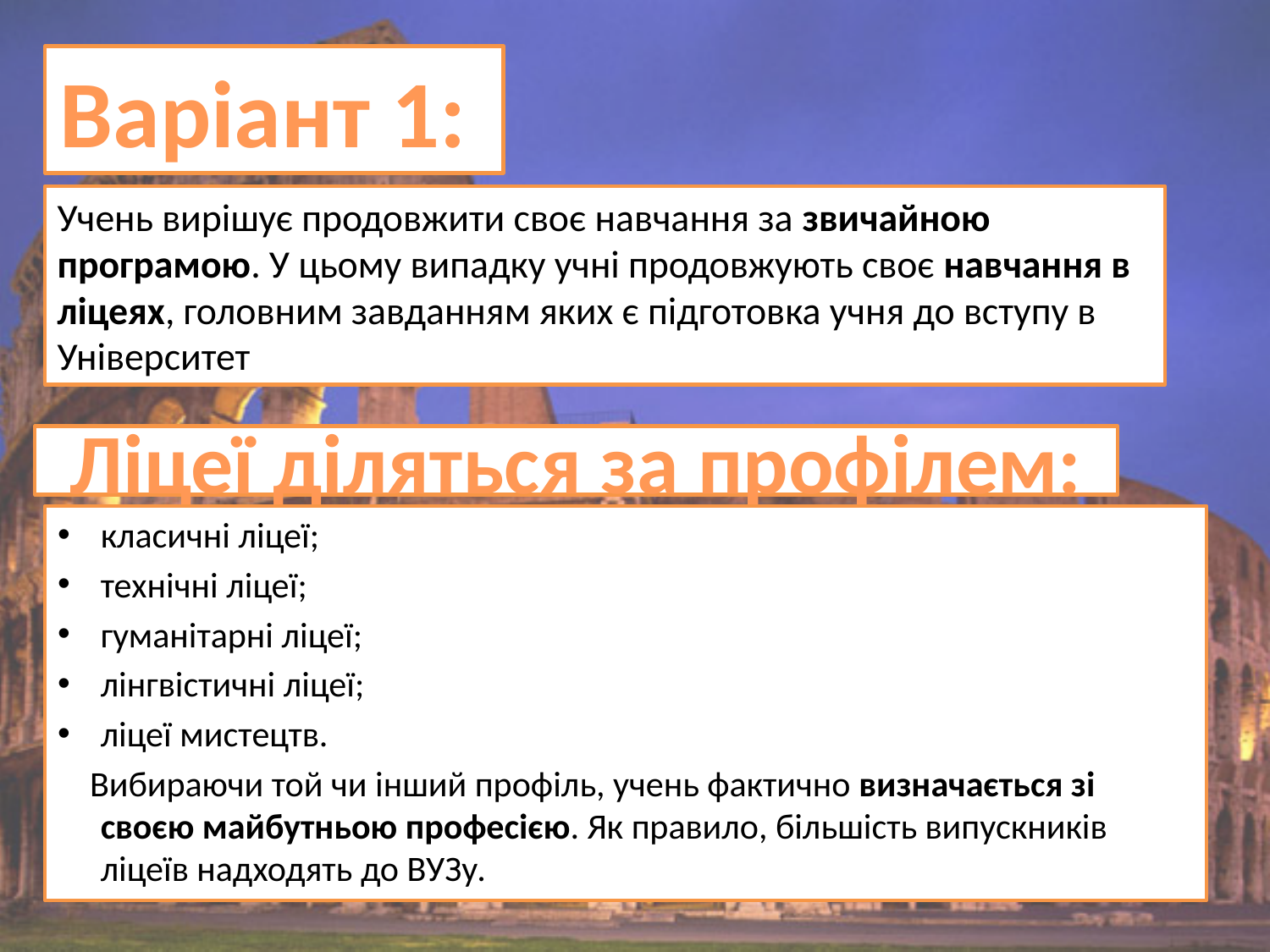

Варіант 1:
Учень вирішує продовжити своє навчання за звичайною програмою. У цьому випадку учні продовжують своє навчання в ліцеях, головним завданням яких є підготовка учня до вступу в Університет
# Ліцеї діляться за профілем:
класичні ліцеї;
технічні ліцеї;
гуманітарні ліцеї;
лінгвістичні ліцеї;
ліцеї мистецтв.
    Вибираючи той чи інший профіль, учень фактично визначається зі своєю майбутньою професією. Як правило, більшість випускників ліцеїв надходять до ВУЗу.